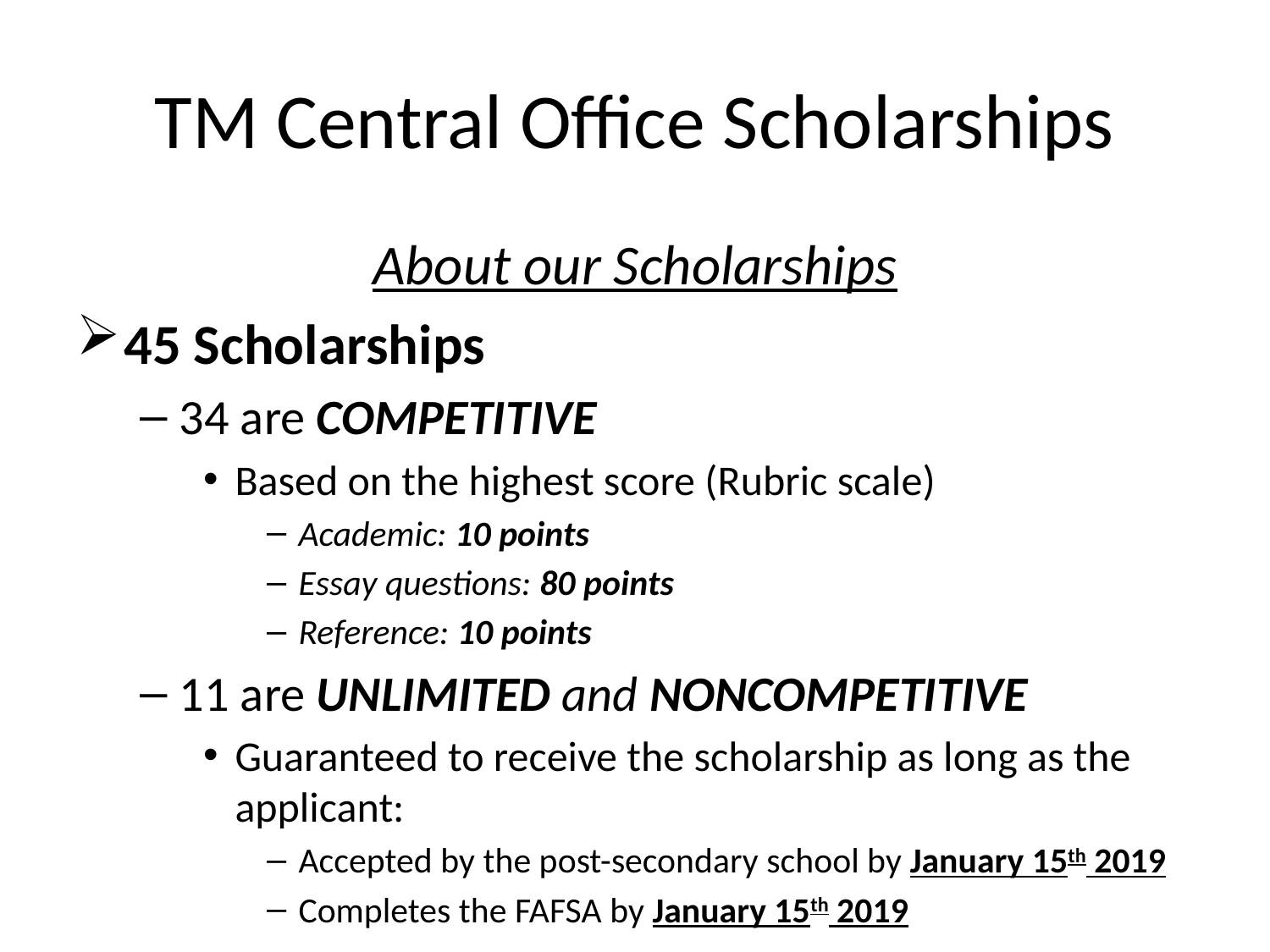

# TM Central Office Scholarships
About our Scholarships
45 Scholarships
34 are COMPETITIVE
Based on the highest score (Rubric scale)
Academic: 10 points
Essay questions: 80 points
Reference: 10 points
11 are UNLIMITED and NONCOMPETITIVE
Guaranteed to receive the scholarship as long as the applicant:
Accepted by the post-secondary school by January 15th 2019
Completes the FAFSA by January 15th 2019